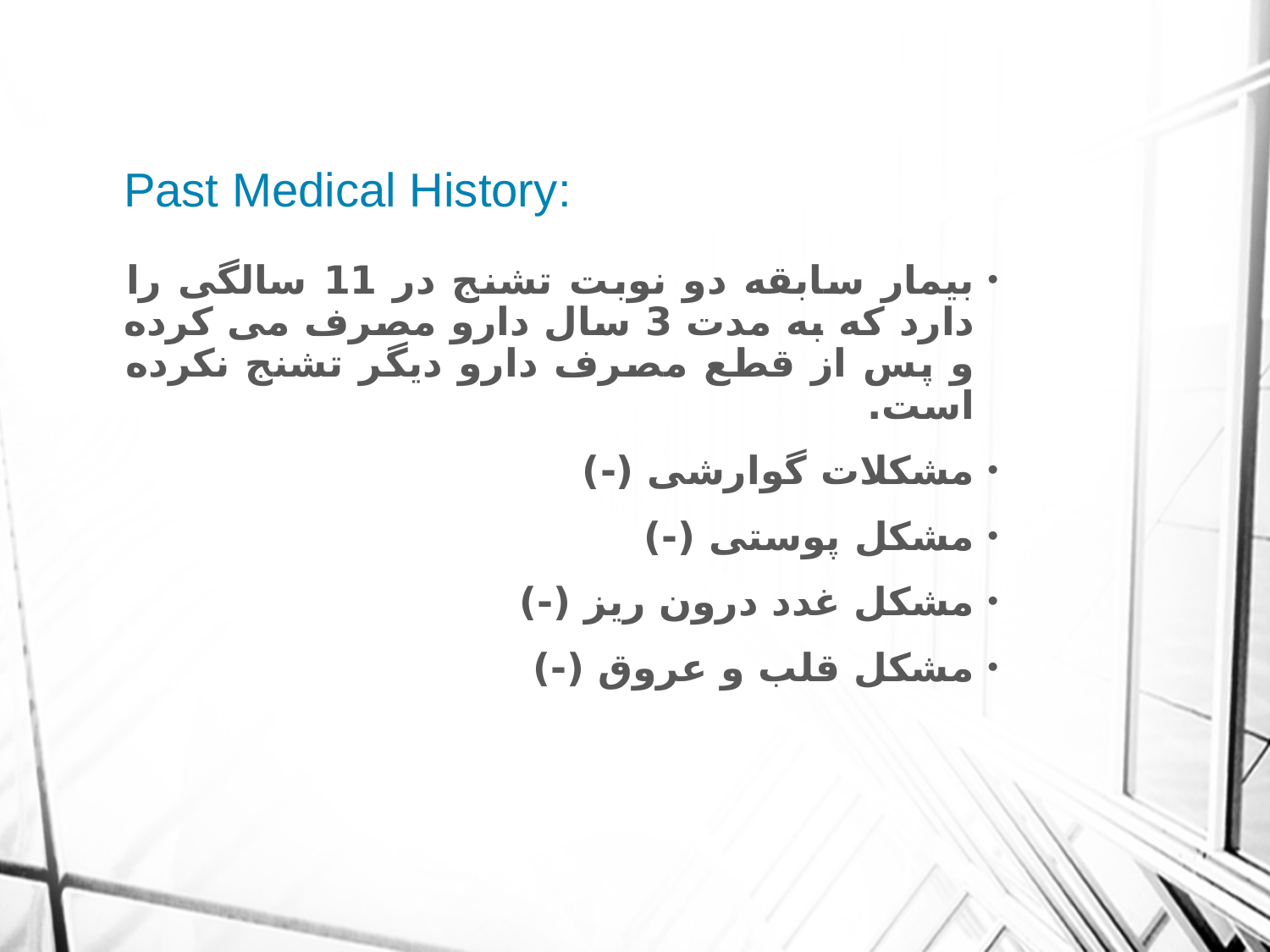

# Past Medical History:
بیمار سابقه دو نوبت تشنج در 11 سالگی را دارد که به مدت 3 سال دارو مصرف می کرده و پس از قطع مصرف دارو دیگر تشنج نکرده است.
مشکلات گوارشی (-)
مشکل پوستی (-)
مشکل غدد درون ریز (-)
مشکل قلب و عروق (-)